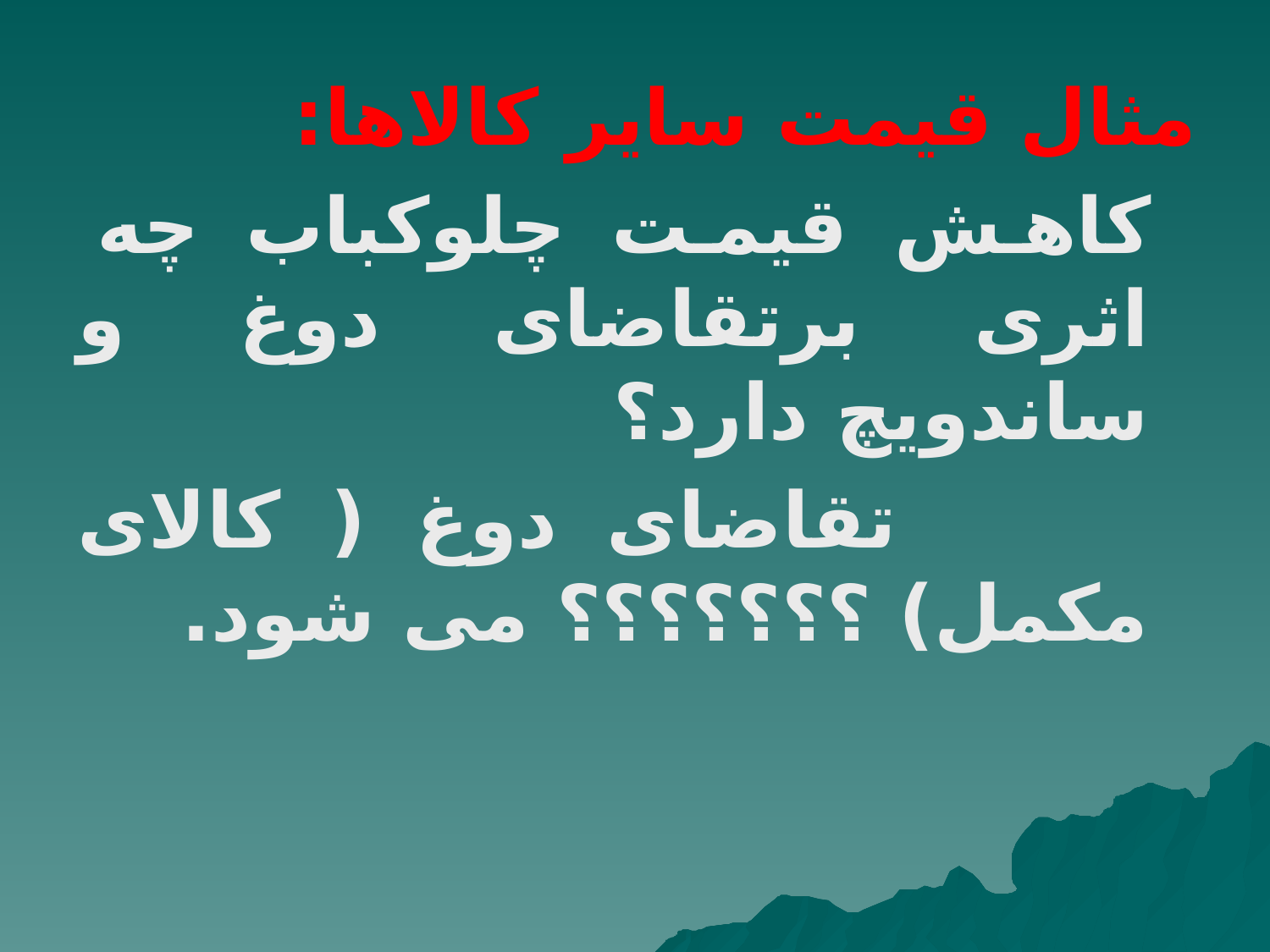

مثال قیمت سایر کالاها:
 کاهش قیمت چلوکباب چه اثری برتقاضای دوغ و ساندویچ دارد؟
      تقاضای دوغ ( کالای مکمل) ؟؟؟؟؟؟؟ می شود.